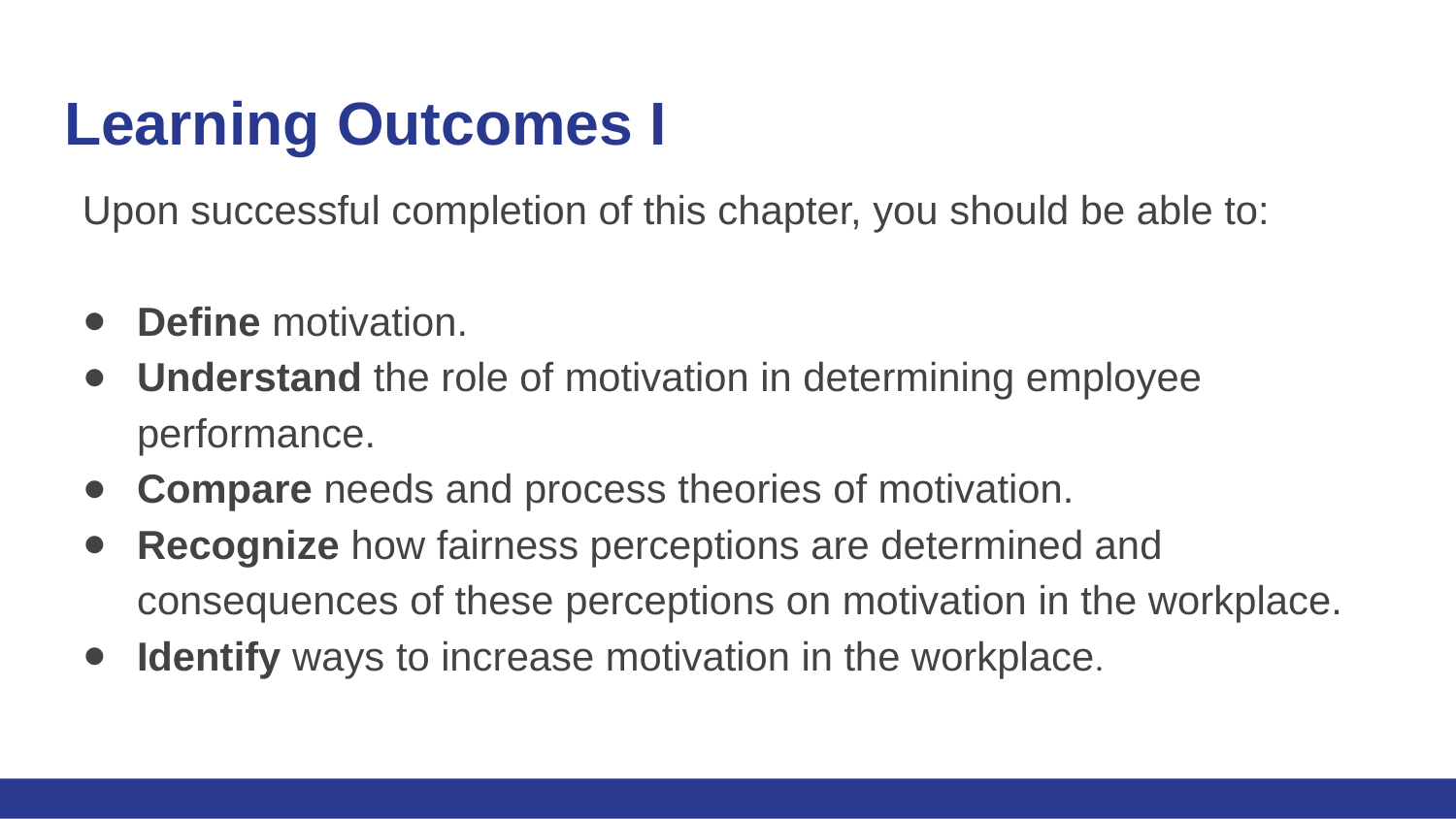

# Learning Outcomes I
Upon successful completion of this chapter, you should be able to:

Define motivation.
Understand the role of motivation in determining employee performance.
Compare needs and process theories of motivation.
Recognize how fairness perceptions are determined and consequences of these perceptions on motivation in the workplace.
Identify ways to increase motivation in the workplace.